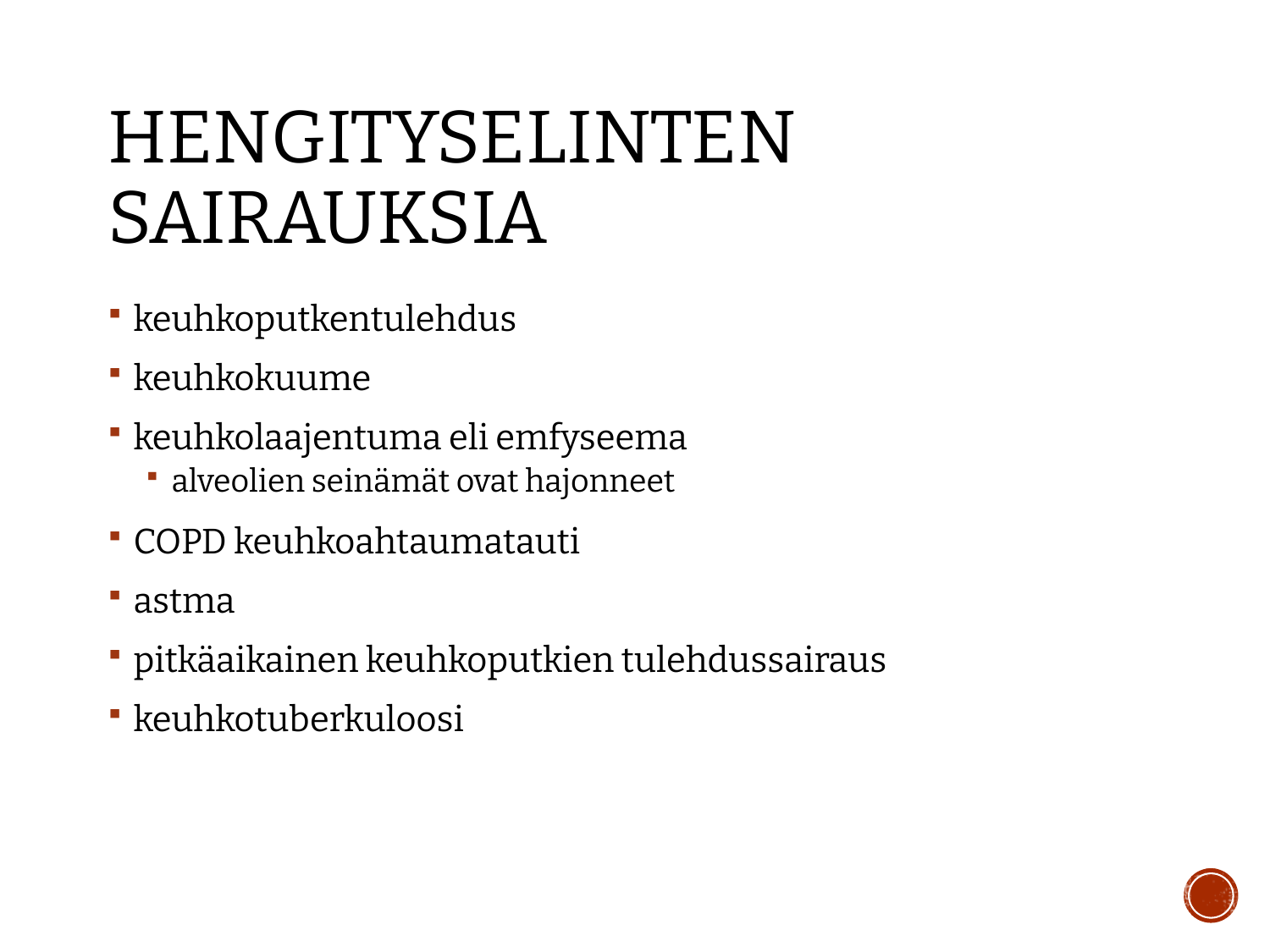

# Hengityselinten sairauksia
keuhkoputkentulehdus
keuhkokuume
keuhkolaajentuma eli emfyseema
alveolien seinämät ovat hajonneet
COPD keuhkoahtaumatauti
astma
pitkäaikainen keuhkoputkien tulehdussairaus
keuhkotuberkuloosi